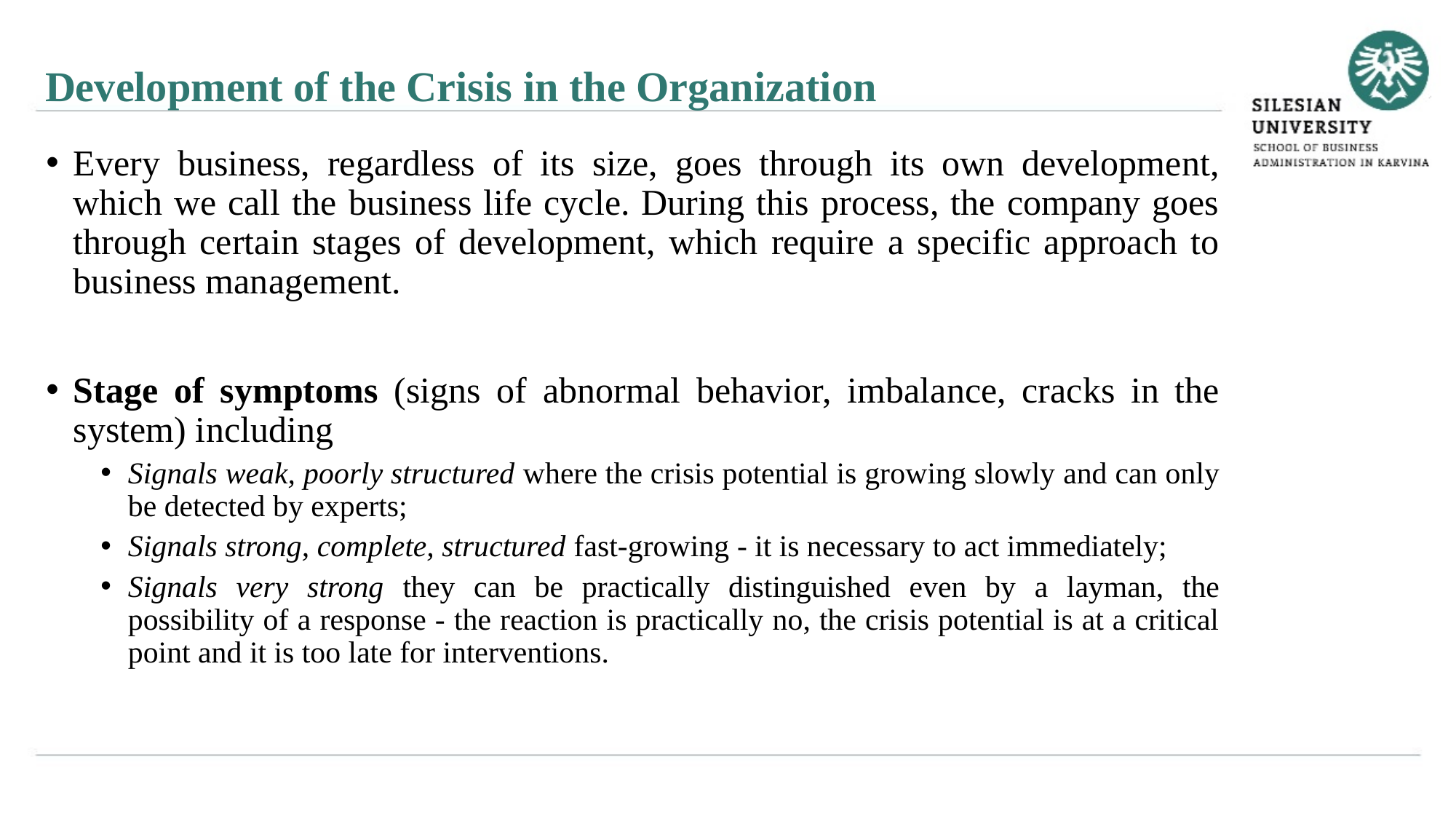

Development of the Crisis in the Organization
Every business, regardless of its size, goes through its own development, which we call the business life cycle. During this process, the company goes through certain stages of development, which require a specific approach to business management.

Stage of symptoms (signs of abnormal behavior, imbalance, cracks in the system) including
Signals weak, poorly structured where the crisis potential is growing slowly and can only be detected by experts;
Signals strong, complete, structured fast-growing - it is necessary to act immediately;
Signals very strong they can be practically distinguished even by a layman, the possibility of a response - the reaction is practically no, the crisis potential is at a critical point and it is too late for interventions.